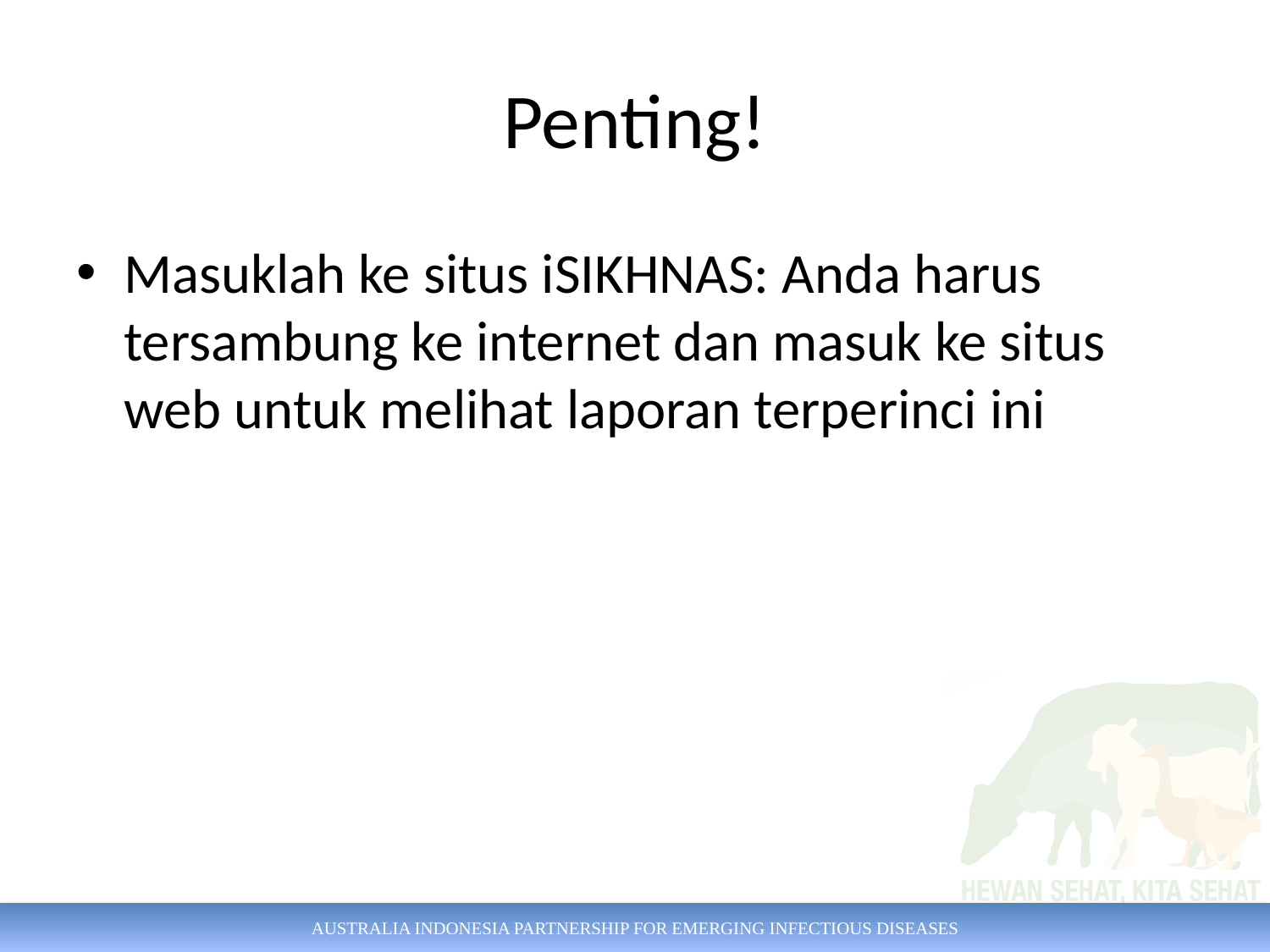

# Penting!
Masuklah ke situs iSIKHNAS: Anda harus tersambung ke internet dan masuk ke situs web untuk melihat laporan terperinci ini